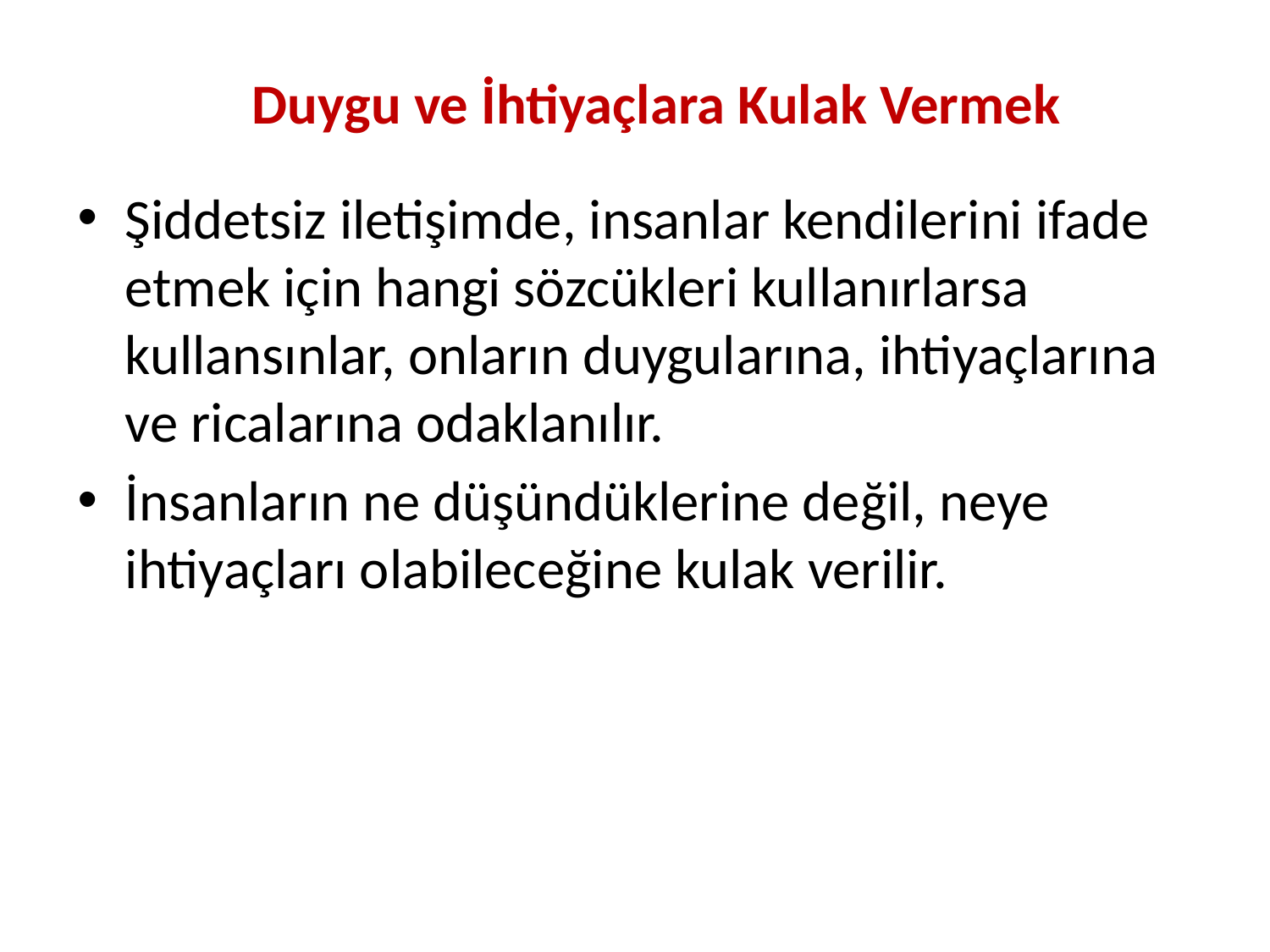

# Duygu ve İhtiyaçlara Kulak Vermek
Şiddetsiz iletişimde, insanlar kendilerini ifade etmek için hangi sözcükleri kullanırlarsa kullansınlar, onların duygularına, ihtiyaçlarına ve ricalarına odaklanılır.
İnsanların ne düşündüklerine değil, neye ihtiyaçları olabileceğine kulak verilir.